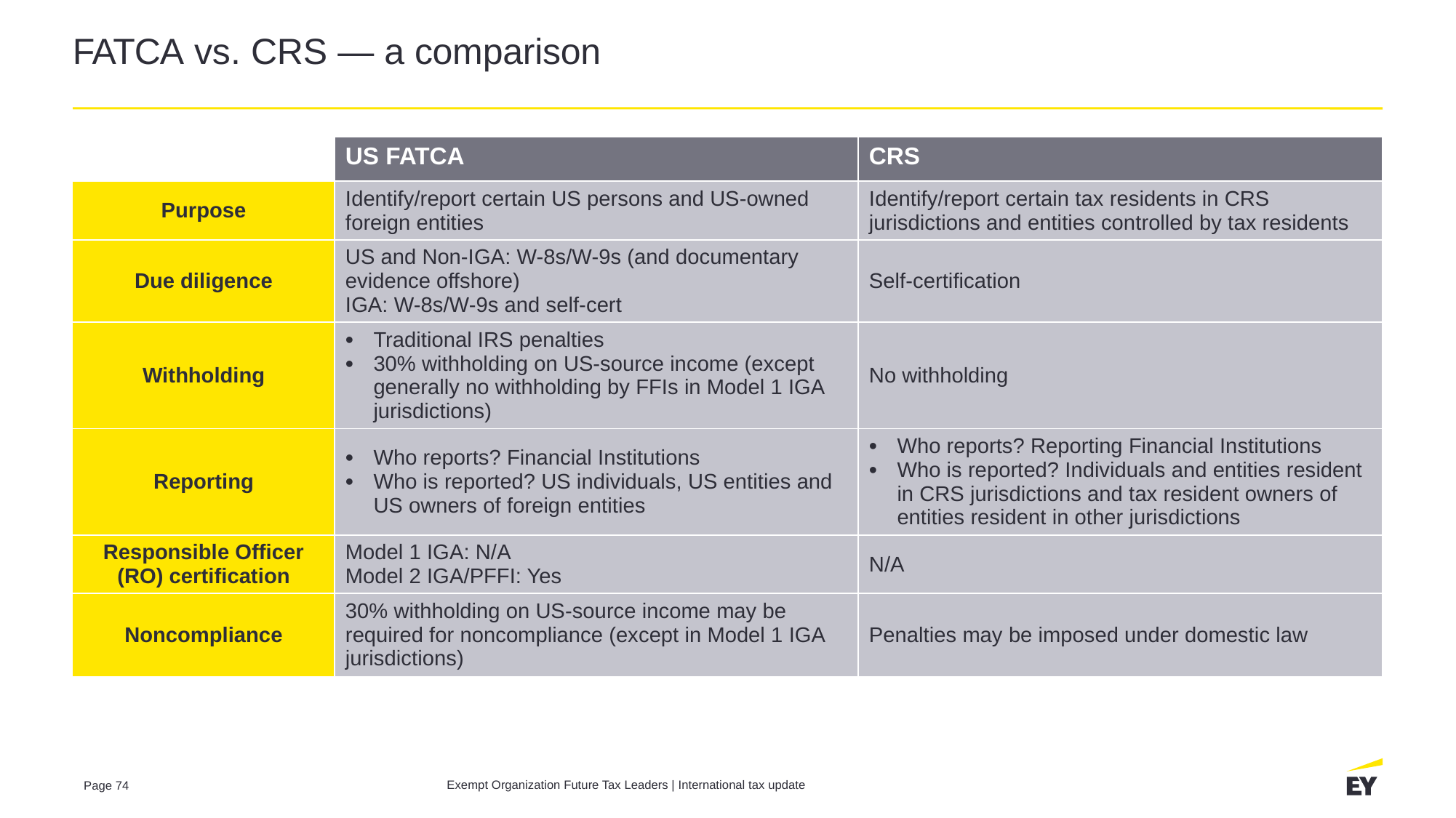

# FATCA vs. CRS — a comparison
|  | US FATCA | CRS |
| --- | --- | --- |
| Purpose | Identify/report certain US persons and US-owned foreign entities | Identify/report certain tax residents in CRS jurisdictions and entities controlled by tax residents |
| Due diligence | US and Non-IGA: W-8s/W-9s (and documentary evidence offshore) IGA: W-8s/W-9s and self-cert | Self-certification |
| Withholding | Traditional IRS penalties 30% withholding on US-source income (except generally no withholding by FFIs in Model 1 IGA jurisdictions) | No withholding |
| Reporting | Who reports? Financial Institutions Who is reported? US individuals, US entities and US owners of foreign entities | Who reports? Reporting Financial Institutions Who is reported? Individuals and entities resident in CRS jurisdictions and tax resident owners of entities resident in other jurisdictions |
| Responsible Officer (RO) certification | Model 1 IGA: N/A Model 2 IGA/PFFI: Yes | N/A |
| Noncompliance | 30% withholding on US-source income may be required for noncompliance (except in Model 1 IGA jurisdictions) | Penalties may be imposed under domestic law |
Exempt Organization Future Tax Leaders | International tax update